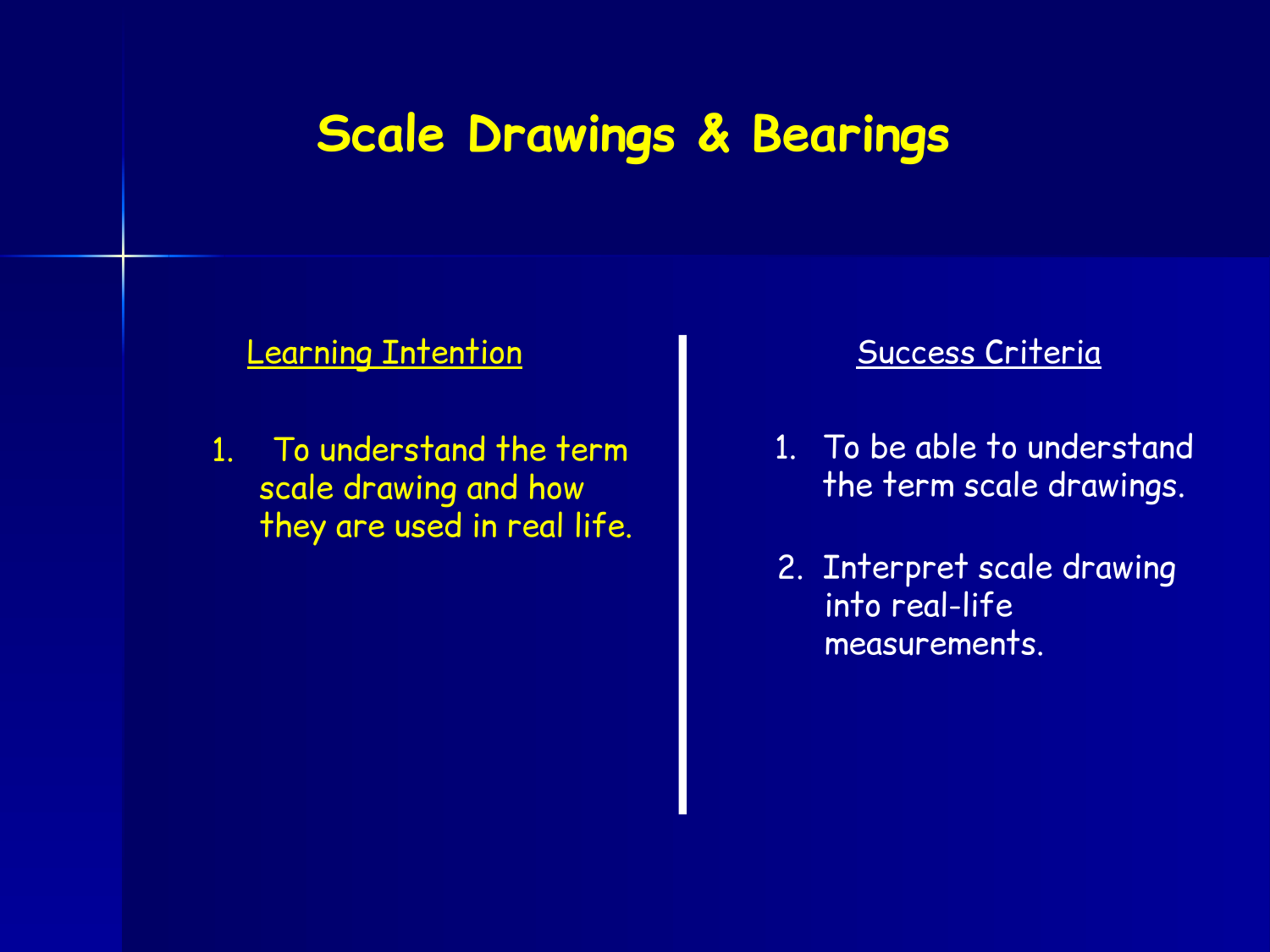

Scale Drawings & Bearings
Learning Intention
Success Criteria

To be able to understand the term scale drawings.
1.    To understand the term 	scale drawing and how 	they are used in real life.
2.  Interpret scale drawing into real-life measurements.